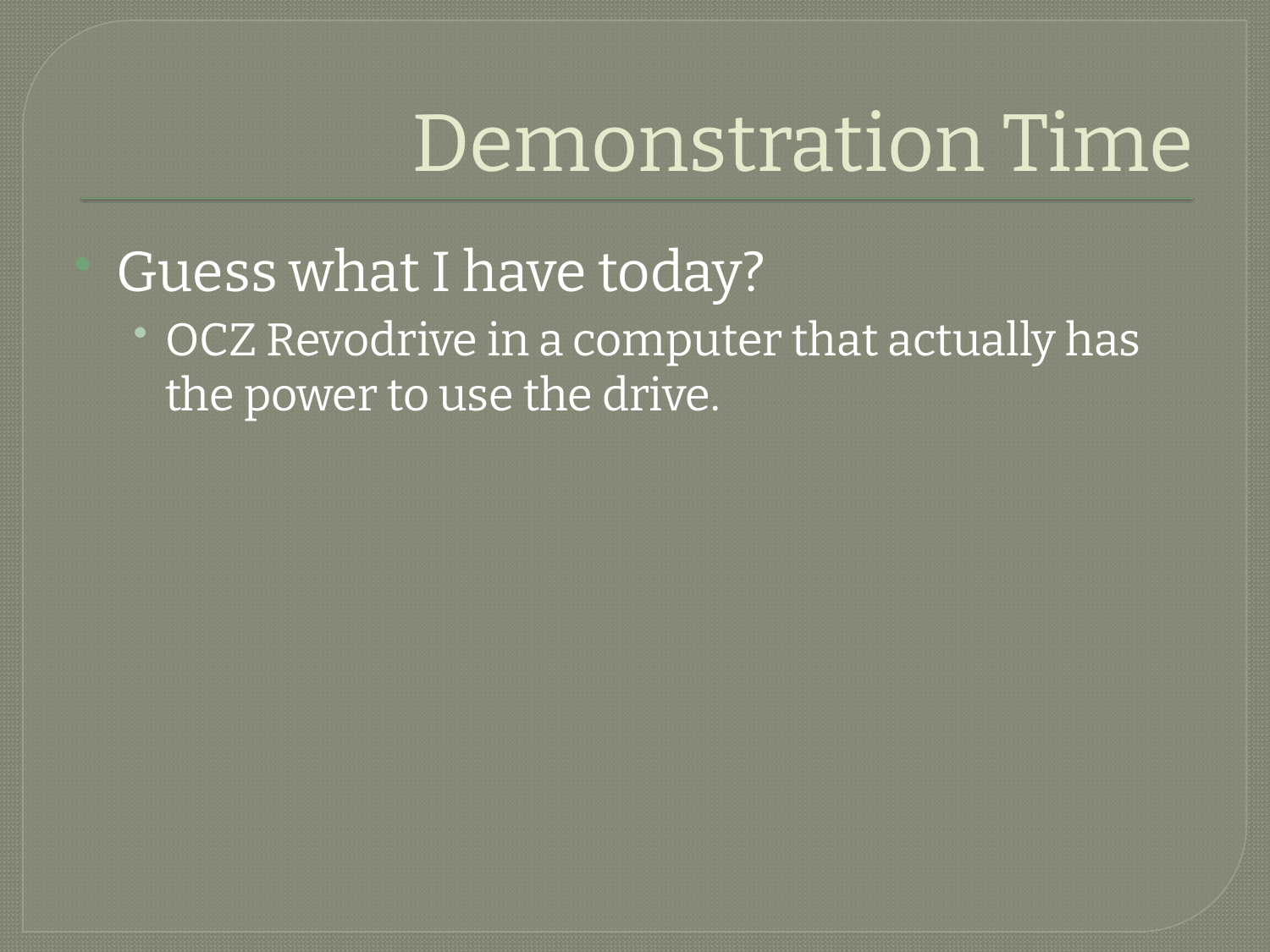

# Demonstration Time
Guess what I have today?
OCZ Revodrive in a computer that actually has the power to use the drive.